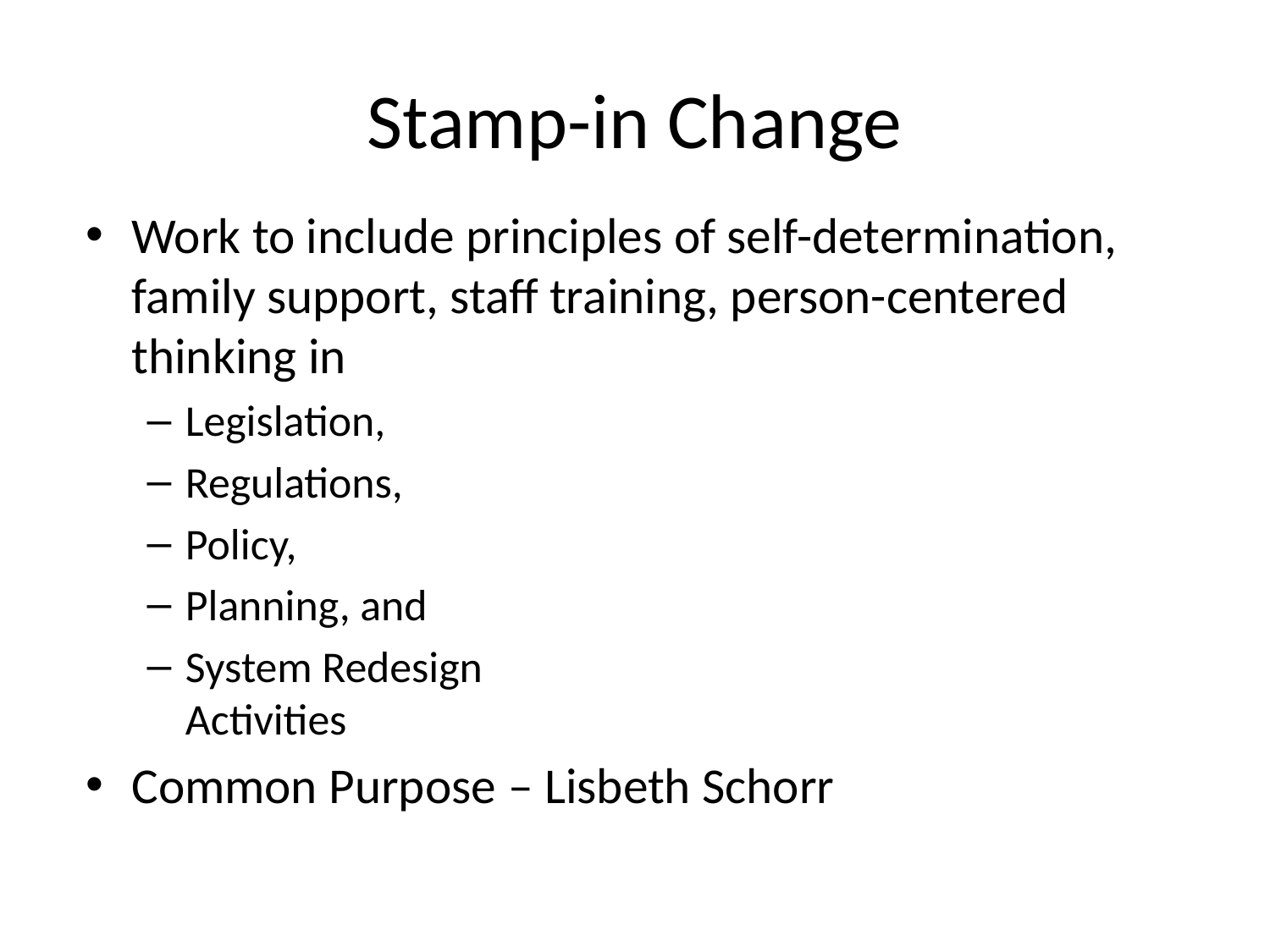

# Stamp-in Change
Work to include principles of self-determination, family support, staff training, person-centered thinking in
Legislation,
Regulations,
Policy,
Planning, and
System Redesign
Activities
Common Purpose – Lisbeth Schorr